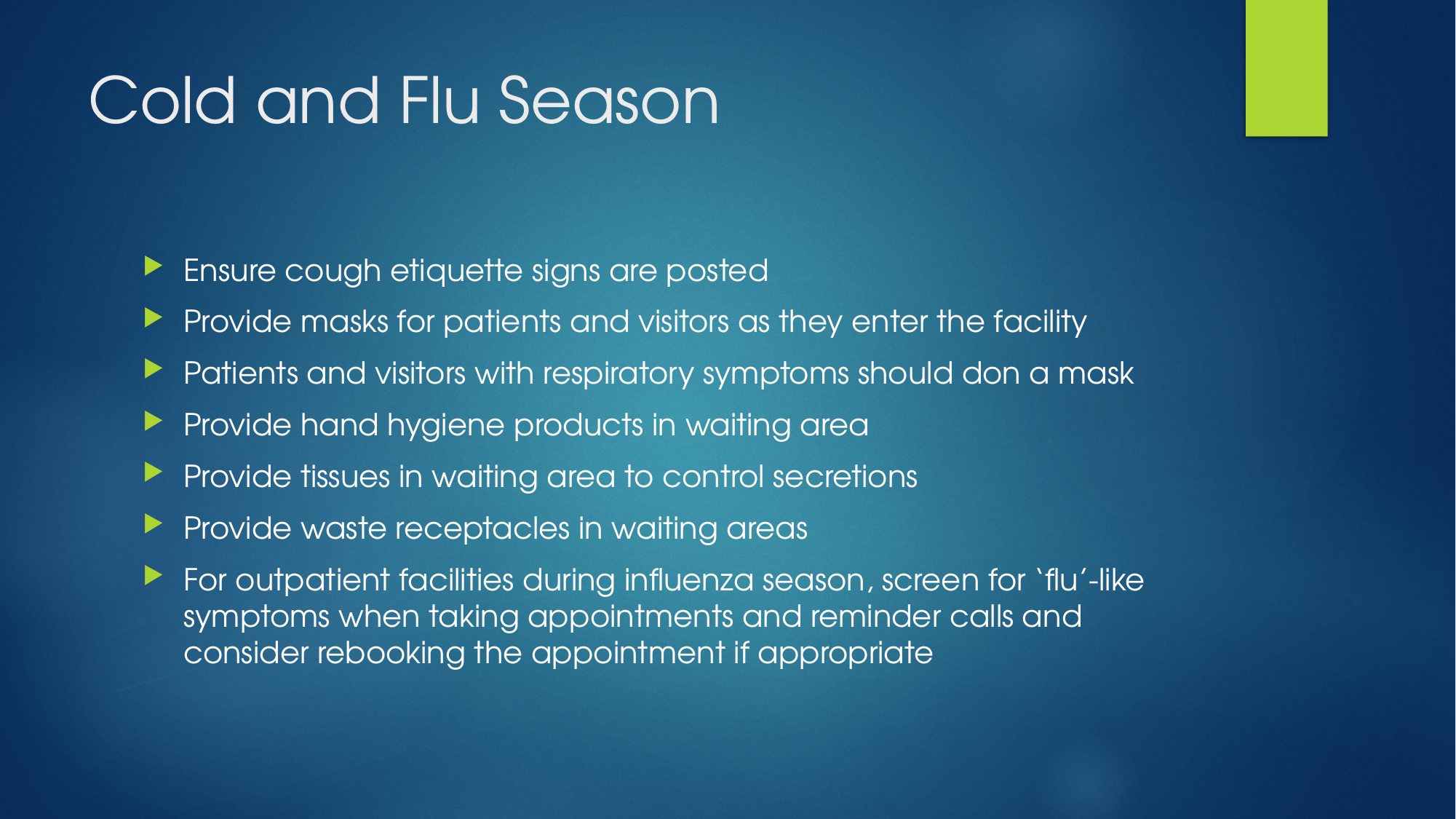

# Cold and Flu Season
Ensure cough etiquette signs are posted
Provide masks for patients and visitors as they enter the facility
Patients and visitors with respiratory symptoms should don a mask
Provide hand hygiene products in waiting area
Provide tissues in waiting area to control secretions
Provide waste receptacles in waiting areas
For outpatient facilities during influenza season, screen for ‘flu’-like symptoms when taking appointments and reminder calls and consider rebooking the appointment if appropriate